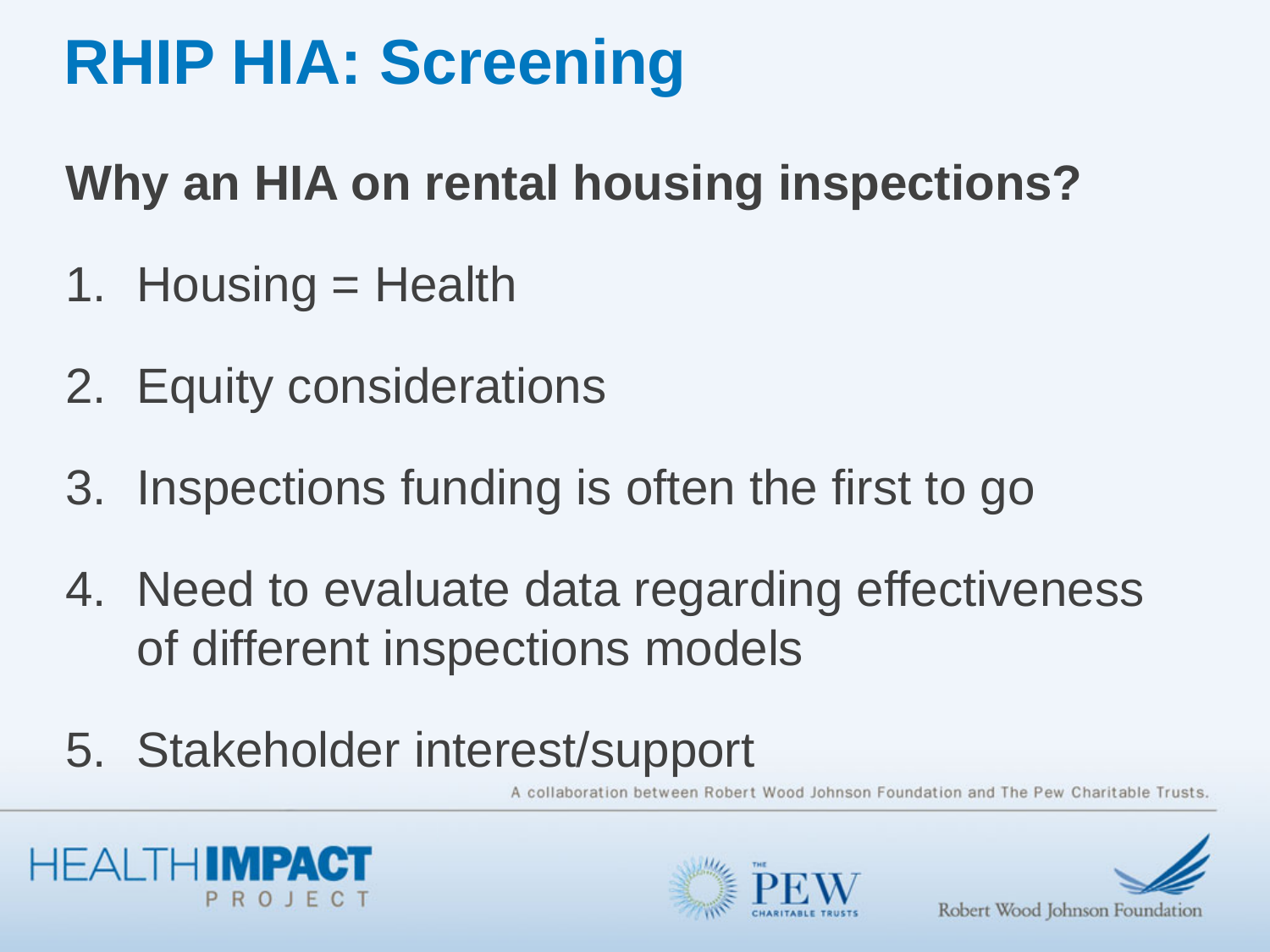

RHIP HIA: Screening
Why an HIA on rental housing inspections?
Housing = Health
Equity considerations
Inspections funding is often the first to go
Need to evaluate data regarding effectiveness of different inspections models
Stakeholder interest/support